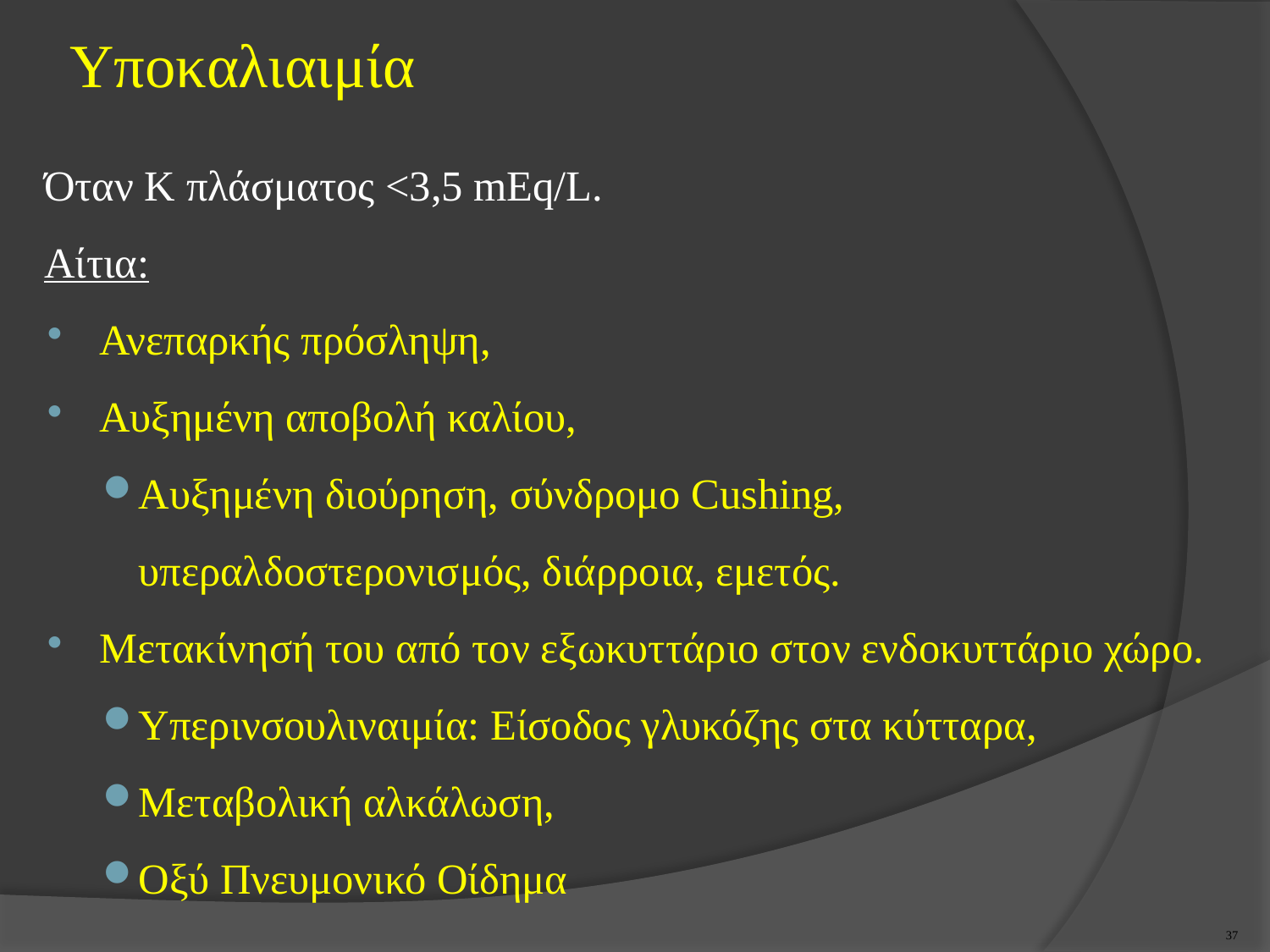

# Υποκαλιαιμία
Όταν Κ πλάσματος <3,5 mEq/L.
Αίτια:
Ανεπαρκής πρόσληψη,
Αυξημένη αποβολή καλίου,
Αυξημένη διούρηση, σύνδρομο Cushing, υπεραλδοστερονισμός, διάρροια, εμετός.
Μετακίνησή του από τον εξωκυττάριο στον ενδοκυττάριο χώρο.
Υπερινσουλιναιμία: Είσοδος γλυκόζης στα κύτταρα,
Μεταβολική αλκάλωση,
Οξύ Πνευμονικό Οίδημα
37